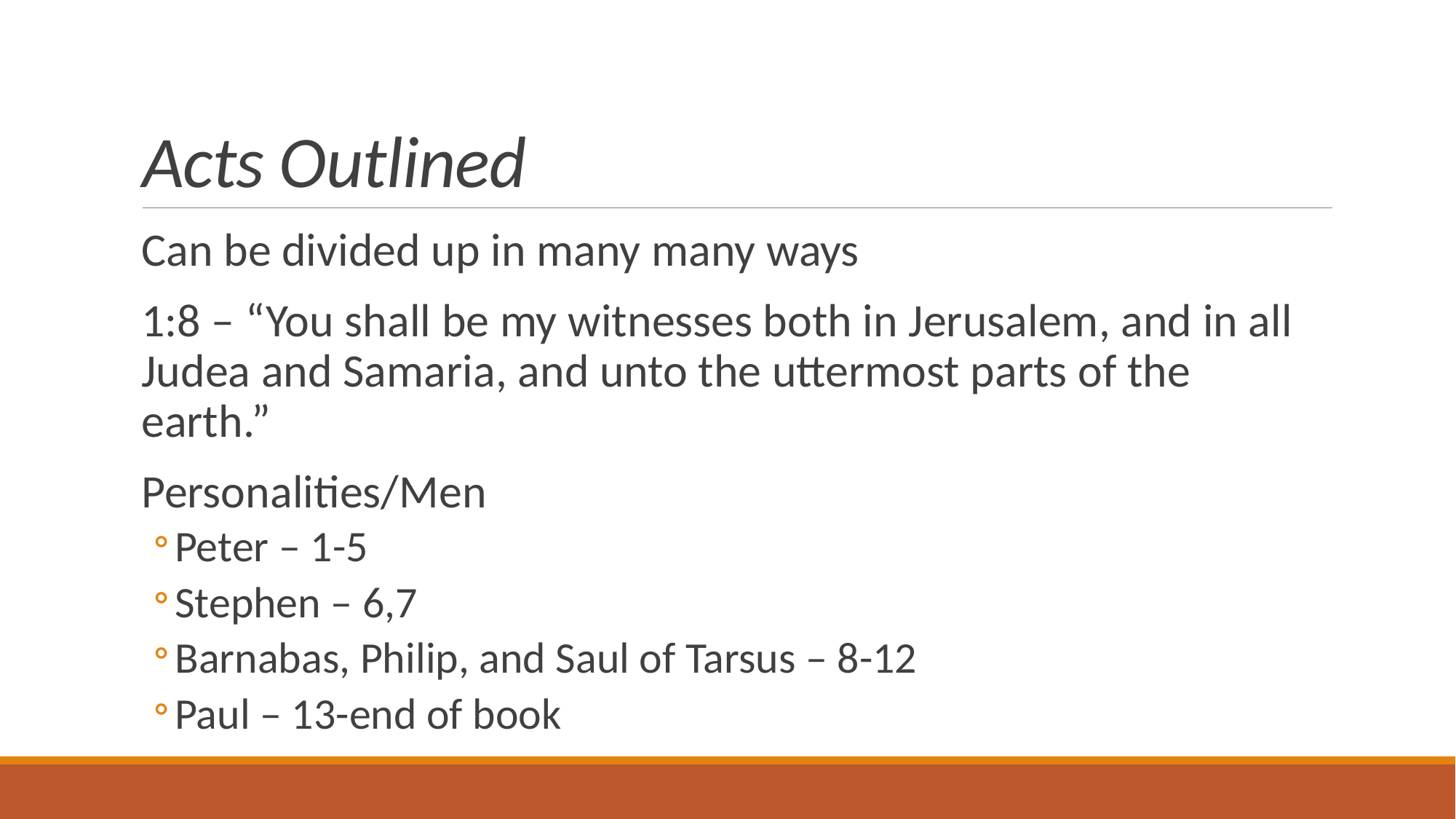

# Acts Outlined
Can be divided up in many many ways
1:8 – “You shall be my witnesses both in Jerusalem, and in all Judea and Samaria, and unto the uttermost parts of the earth.”
Personalities/Men
Peter – 1-5
Stephen – 6,7
Barnabas, Philip, and Saul of Tarsus – 8-12
Paul – 13-end of book